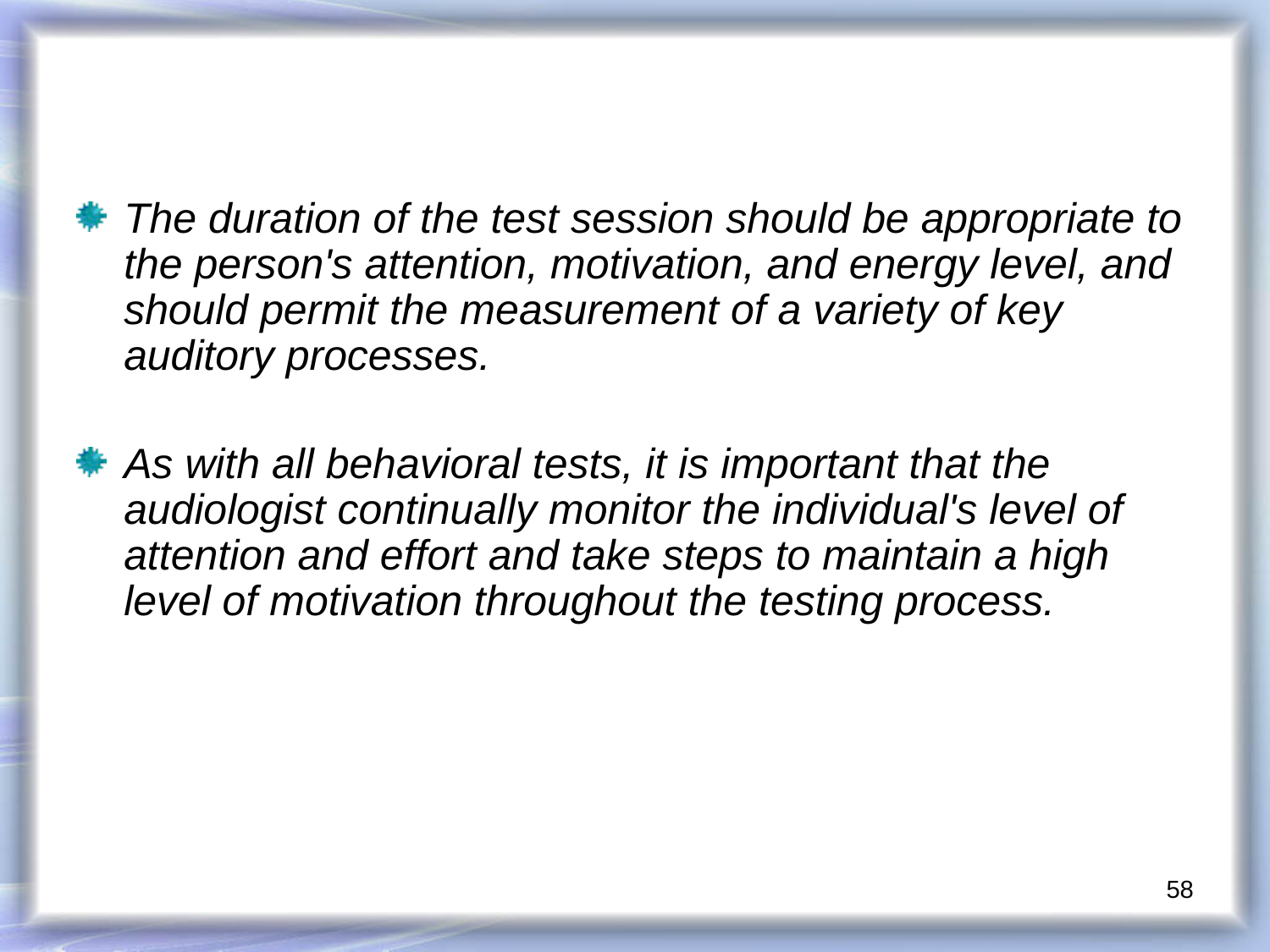

The duration of the test session should be appropriate to the person's attention, motivation, and energy level, and should permit the measurement of a variety of key auditory processes.

As with all behavioral tests, it is important that the audiologist continually monitor the individual's level of attention and effort and take steps to maintain a high level of motivation throughout the testing process.
58